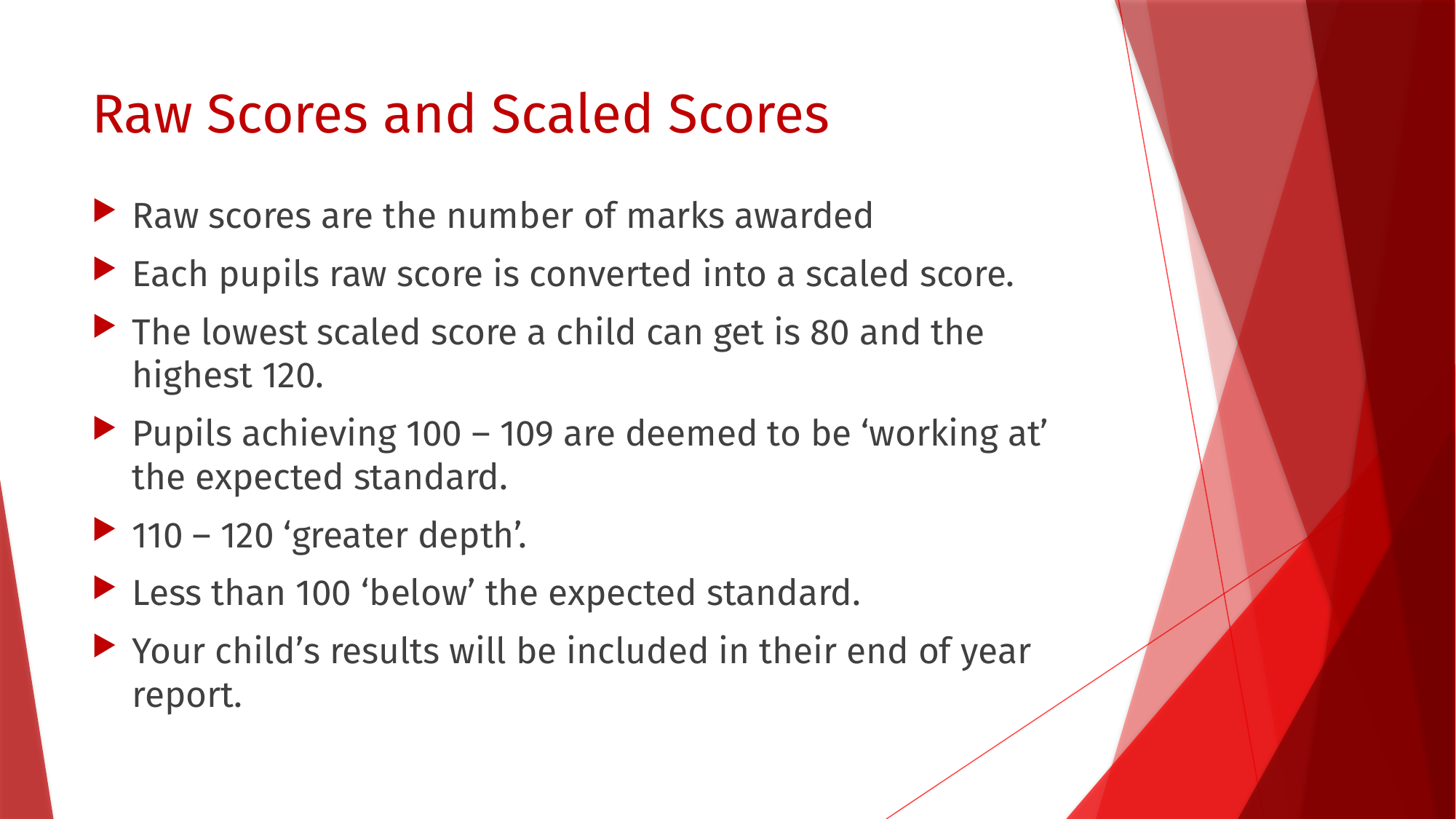

# Raw Scores and Scaled Scores
Raw scores are the number of marks awarded
Each pupils raw score is converted into a scaled score.
The lowest scaled score a child can get is 80 and the highest 120.
Pupils achieving 100 – 109 are deemed to be ‘working at’ the expected standard.
110 – 120 ‘greater depth’.
Less than 100 ‘below’ the expected standard.
Your child’s results will be included in their end of year report.